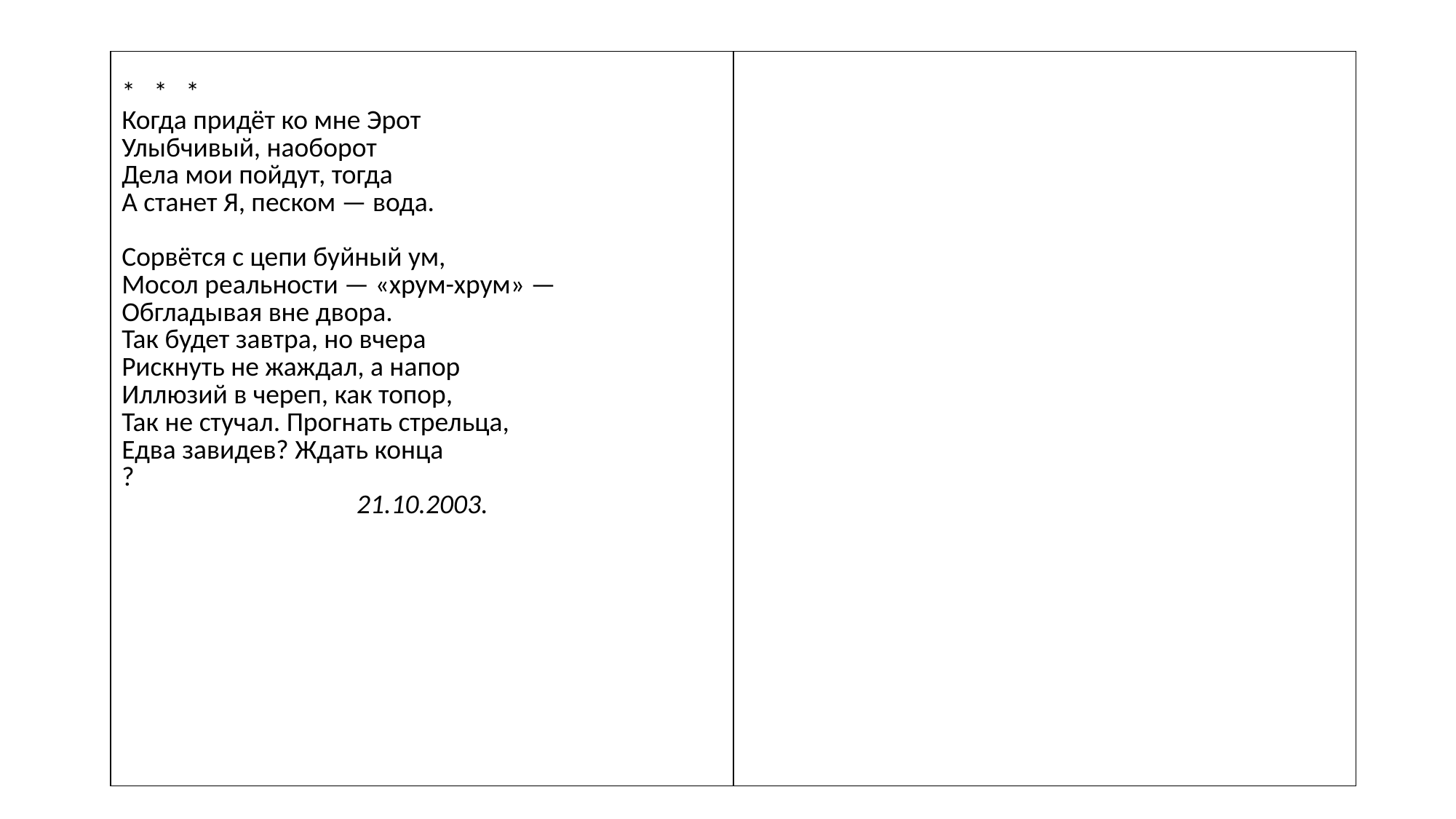

| \* \* \* Когда придёт ко мне Эрот Улыбчивый, наоборот Дела мои пойдут, тогда А станет Я, песком — вода.   Сорвётся с цепи буйный ум, Мосол реальности — «хрум-хрум» — Обгладывая вне двора. Так будет завтра, но вчера Рискнуть не жаждал, а напор Иллюзий в череп, как топор, Так не стучал. Прогнать стрельца, Едва завидев? Ждать конца ? 21.10.2003. |  |
| --- | --- |